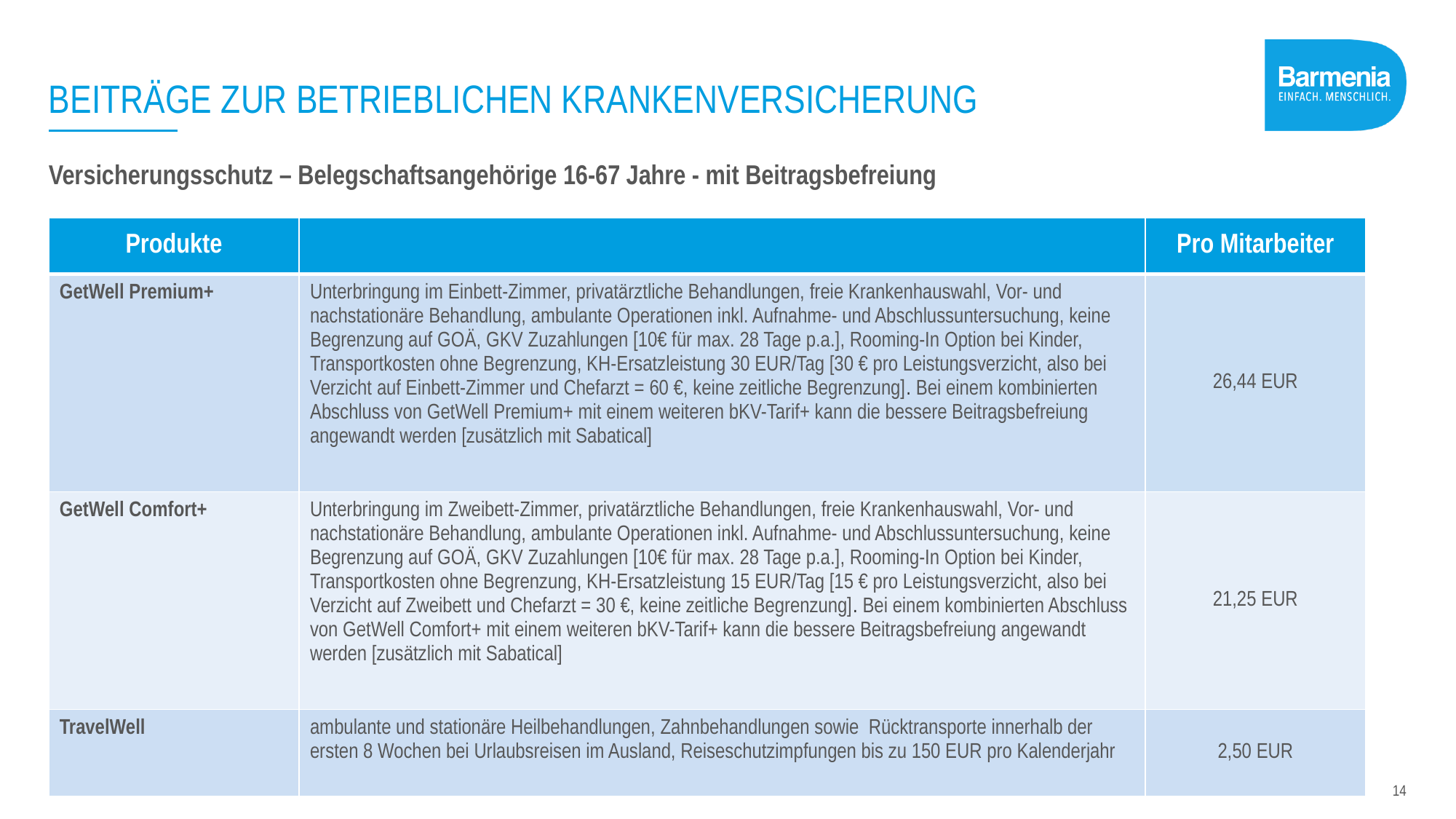

# BEITRÄGE ZUR BETRIEBLICHEN KRANKENVERSICHERUNG
Versicherungsschutz – Belegschaftsangehörige 16-67 Jahre - mit Beitragsbefreiung
| Produkte |  | Pro Mitarbeiter |
| --- | --- | --- |
| GetWell Premium+ | Unterbringung im Einbett-Zimmer, privatärztliche Behandlungen, freie Krankenhauswahl, Vor- und nachstationäre Behandlung, ambulante Operationen inkl. Aufnahme- und Abschlussuntersuchung, keine Begrenzung auf GOÄ, GKV Zuzahlungen [10€ für max. 28 Tage p.a.], Rooming-In Option bei Kinder, Transportkosten ohne Begrenzung, KH-Ersatzleistung 30 EUR/Tag [30 € pro Leistungsverzicht, also bei Verzicht auf Einbett-Zimmer und Chefarzt = 60 €, keine zeitliche Begrenzung]. Bei einem kombinierten Abschluss von GetWell Premium+ mit einem weiteren bKV-Tarif+ kann die bessere Beitragsbefreiung angewandt werden [zusätzlich mit Sabatical] | 26,44 EUR |
| GetWell Comfort+ | Unterbringung im Zweibett-Zimmer, privatärztliche Behandlungen, freie Krankenhauswahl, Vor- und nachstationäre Behandlung, ambulante Operationen inkl. Aufnahme- und Abschlussuntersuchung, keine Begrenzung auf GOÄ, GKV Zuzahlungen [10€ für max. 28 Tage p.a.], Rooming-In Option bei Kinder, Transportkosten ohne Begrenzung, KH-Ersatzleistung 15 EUR/Tag [15 € pro Leistungsverzicht, also bei Verzicht auf Zweibett und Chefarzt = 30 €, keine zeitliche Begrenzung]. Bei einem kombinierten Abschluss von GetWell Comfort+ mit einem weiteren bKV-Tarif+ kann die bessere Beitragsbefreiung angewandt werden [zusätzlich mit Sabatical] | 21,25 EUR |
| TravelWell | ambulante und stationäre Heilbehandlungen, Zahnbehandlungen sowie Rücktransporte innerhalb der ersten 8 Wochen bei Urlaubsreisen im Ausland, Reiseschutzimpfungen bis zu 150 EUR pro Kalenderjahr | 2,50 EUR |
14